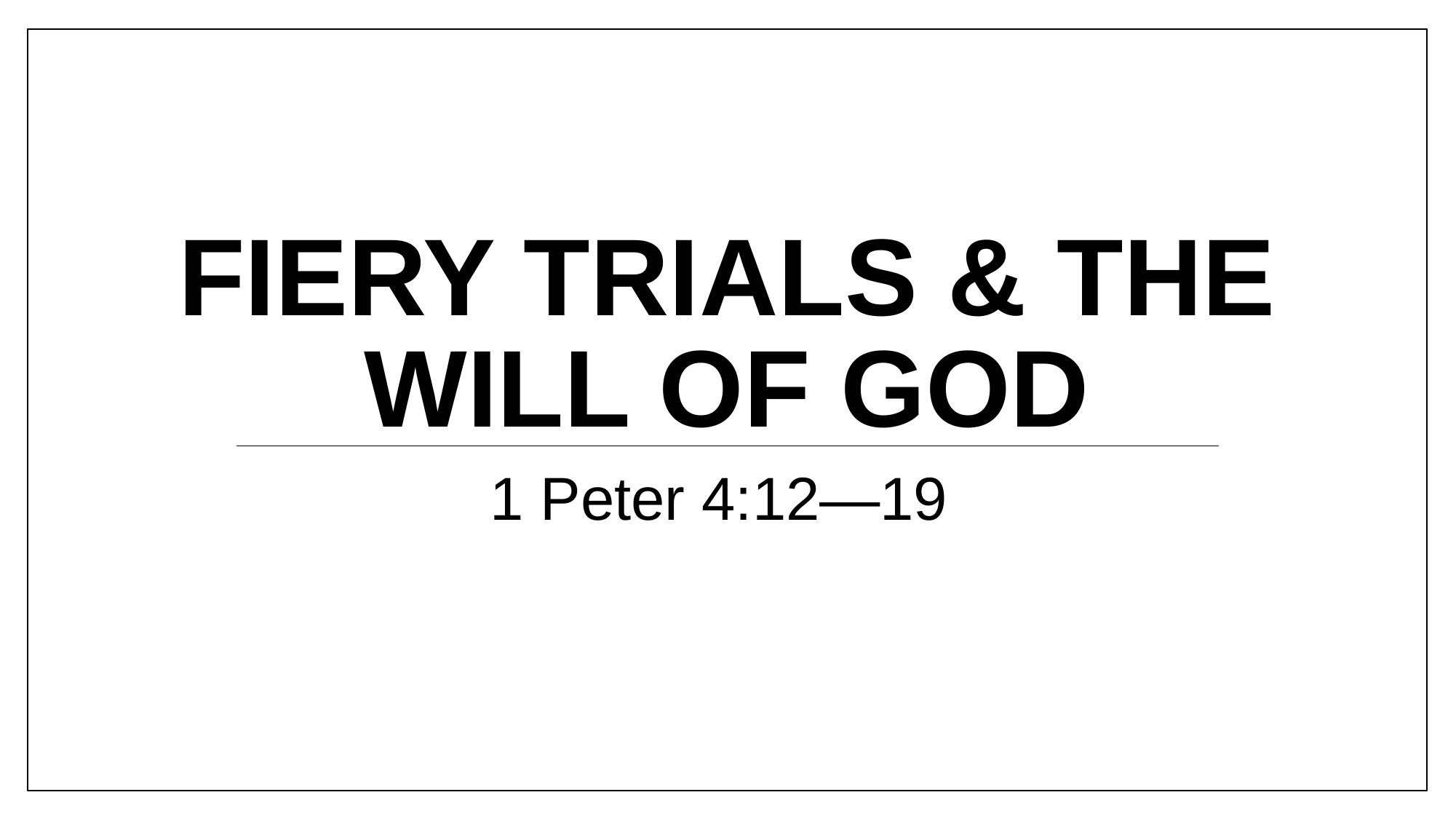

# Fiery Trials & the will of God
1 Peter 4:12—19